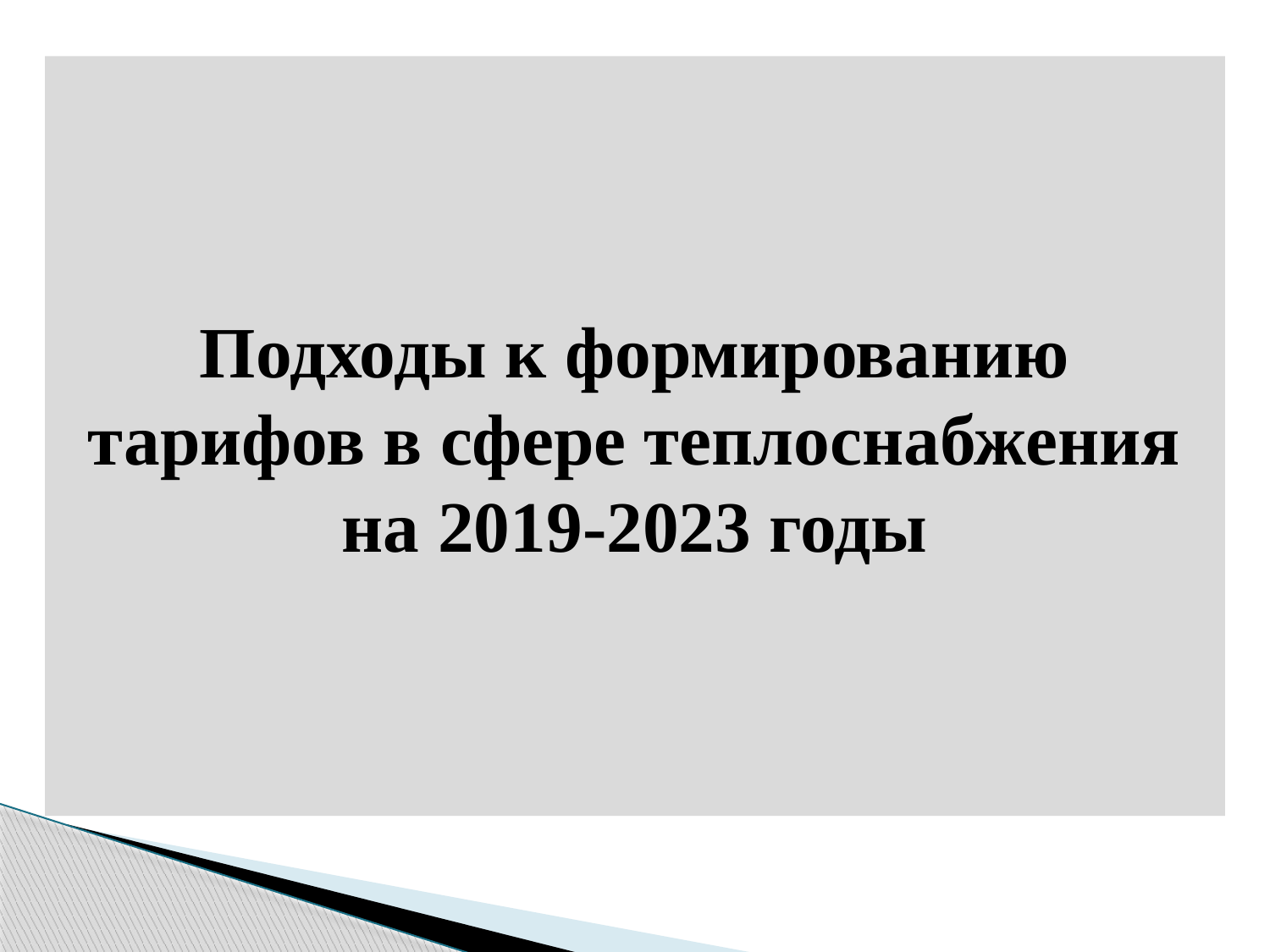

# Подходы к формированию тарифов в сфере теплоснабжения на 2019-2023 годы